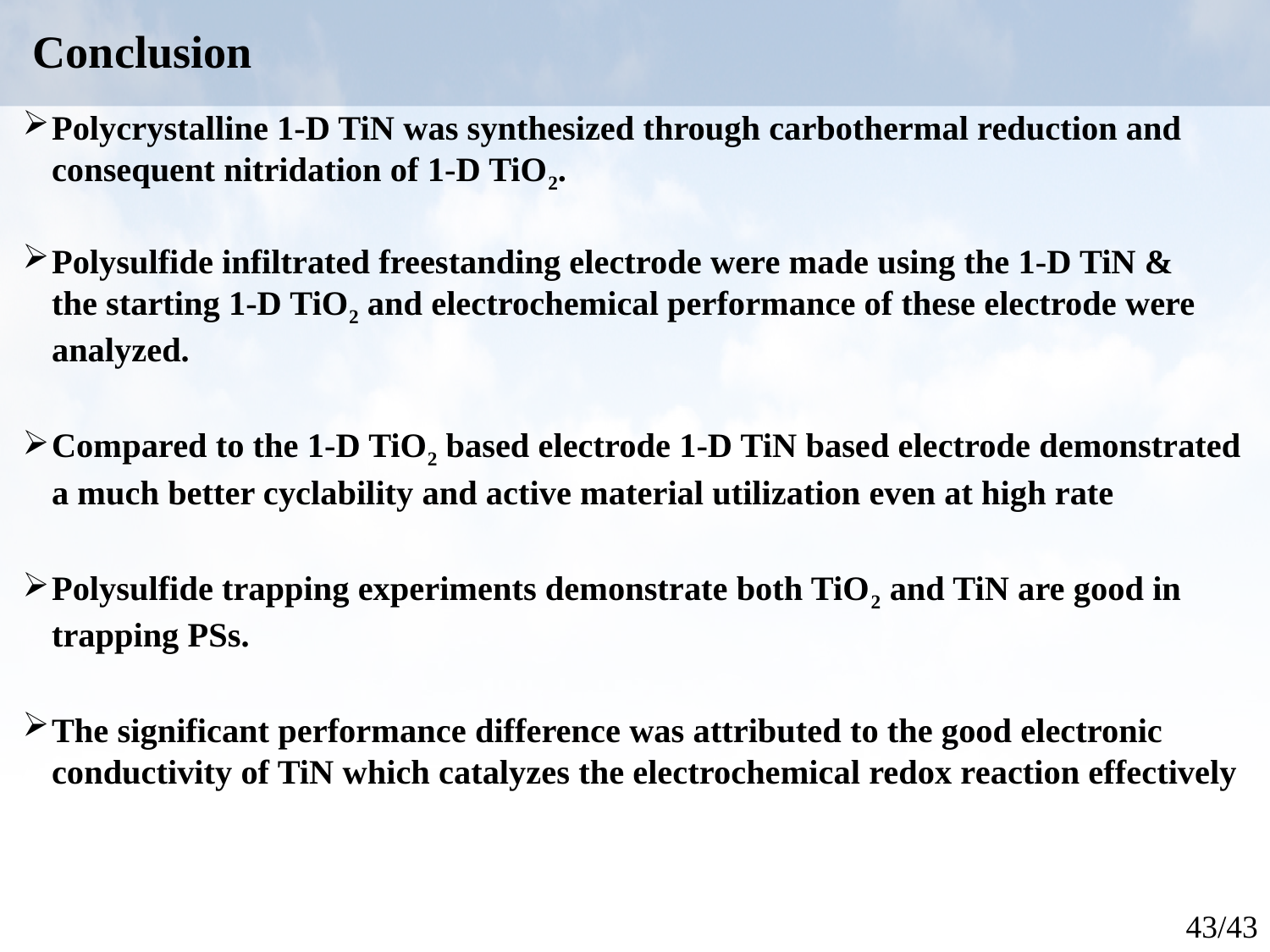

# Conclusion
Polycrystalline 1-D TiN was synthesized through carbothermal reduction and    consequent nitridation of 1-D TiO2.

Polysulfide infiltrated freestanding electrode were made using the 1-D TiN &    the starting 1-D TiO2 and electrochemical performance of these electrode were     analyzed.

Compared to the 1-D TiO2 based electrode 1-D TiN based electrode demonstrated a much better cyclability and active material utilization even at high rate

Polysulfide trapping experiments demonstrate both TiO2 and TiN are good in   trapping PSs.

The significant performance difference was attributed to the good electronic conductivity of TiN which catalyzes the electrochemical redox reaction effectively

43/43